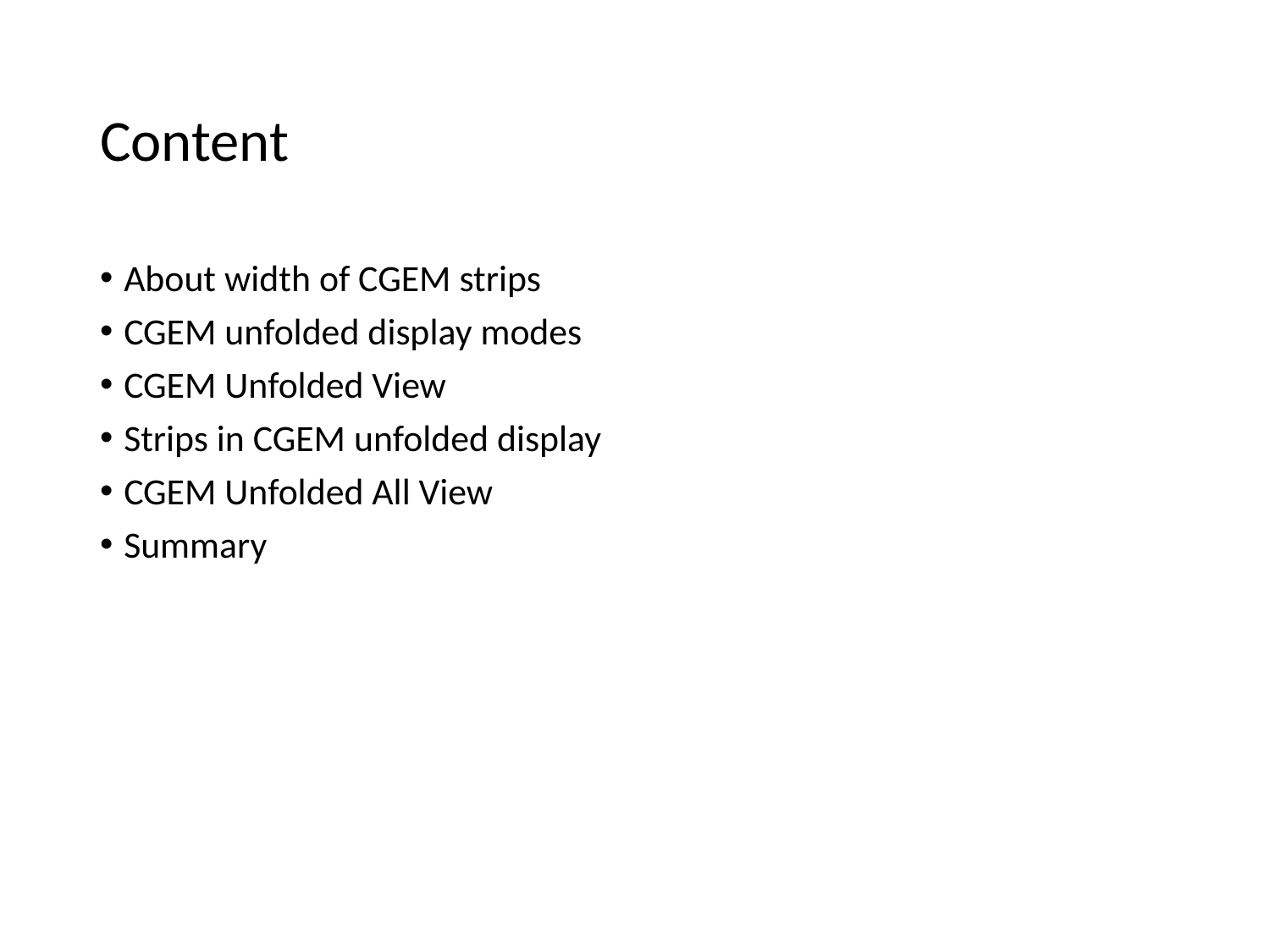

# Content
About width of CGEM strips
CGEM unfolded display modes
CGEM Unfolded View
Strips in CGEM unfolded display
CGEM Unfolded All View
Summary